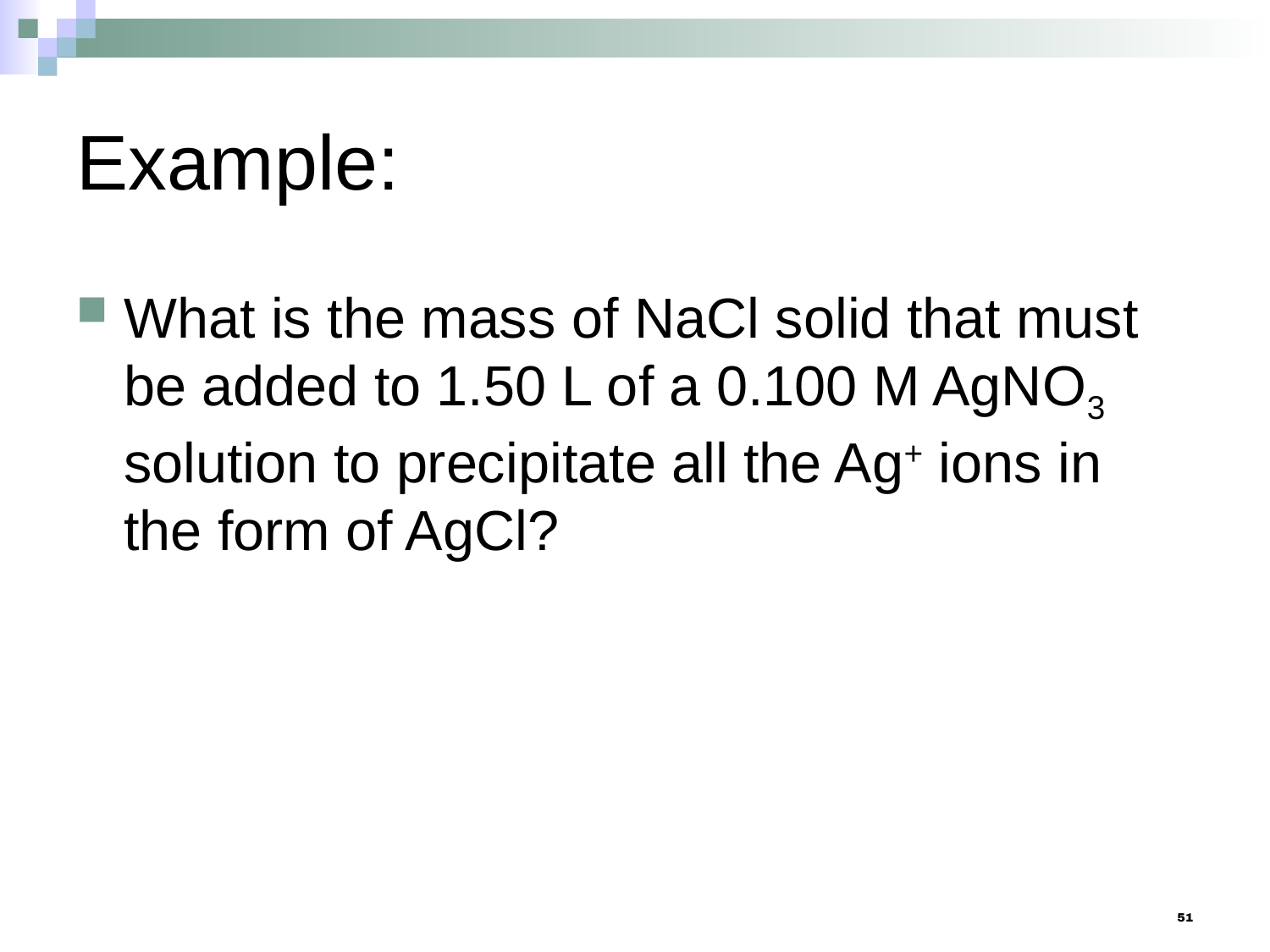

# Example:
What is the mass of NaCl solid that must be added to 1.50 L of a 0.100 M AgNO3 solution to precipitate all the Ag+ ions in the form of AgCl?
51